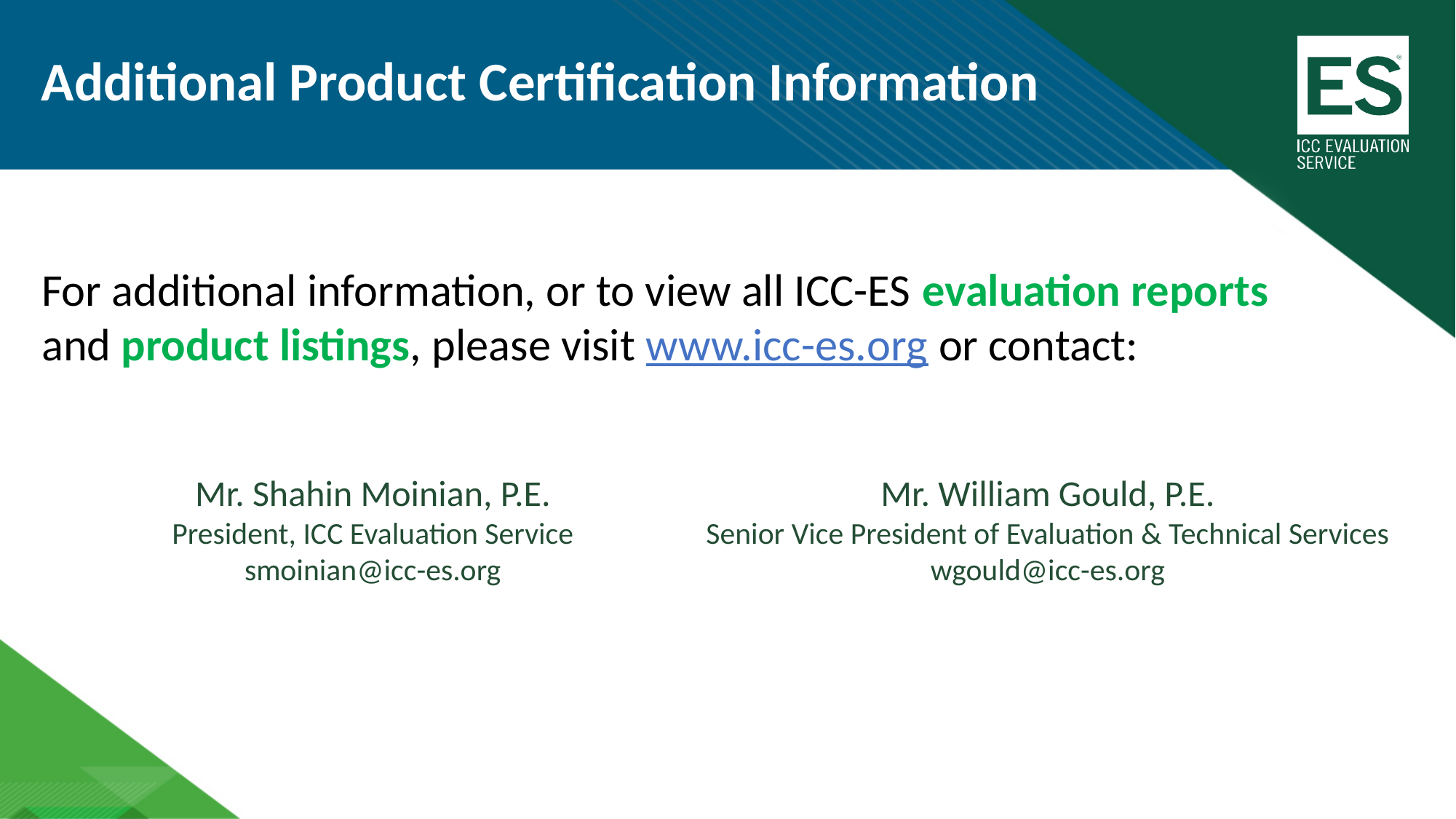

Additional Product Certification Information
For additional information, or to view all ICC-ES evaluation reports and product listings, please visit www.icc-es.org or contact:
Mr. Shahin Moinian, P.E.
President, ICC Evaluation Service
smoinian@icc-es.org
Mr. William Gould, P.E.
Senior Vice President of Evaluation & Technical Services
wgould@icc-es.org